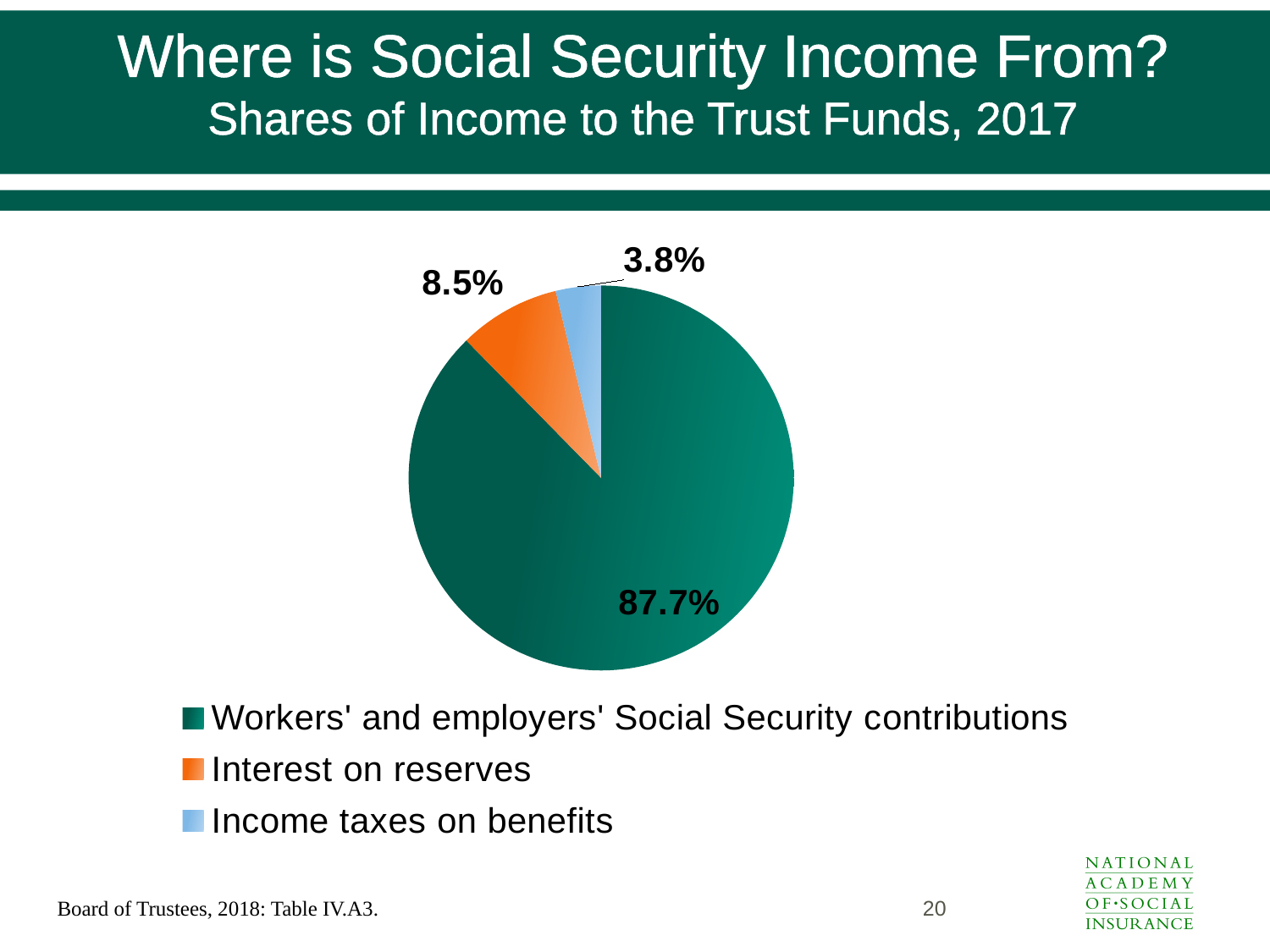

# Where is Social Security Income From? Shares of Income to the Trust Funds, 2017

### Chart

| Category |  |
|---|---|
| Workers' and employers' Social Security contributions | 0.8765803732691155 |
| Interest on reserves | 0.0853903271121815 |
| Income taxes on benefits | 0.03802929961870361 |
20
Board of Trustees, 2018: Table IV.A3.